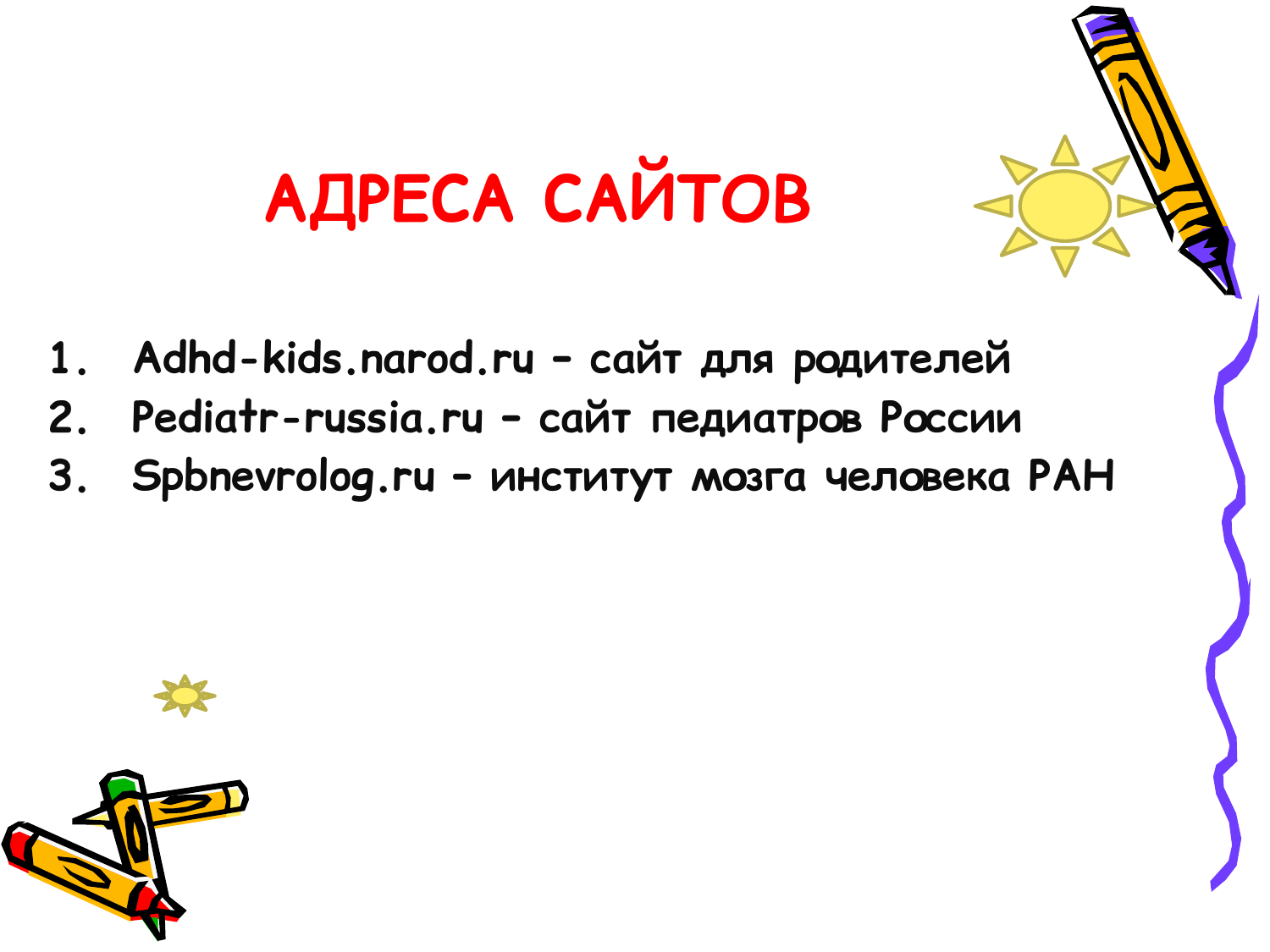

Адреса сайтов
Adhd-kids.narod.ru – cайт для родителей
Pediatr-russia.ru – сайт педиатров России
Spbnevrolog.ru – институт мозга человека РАН